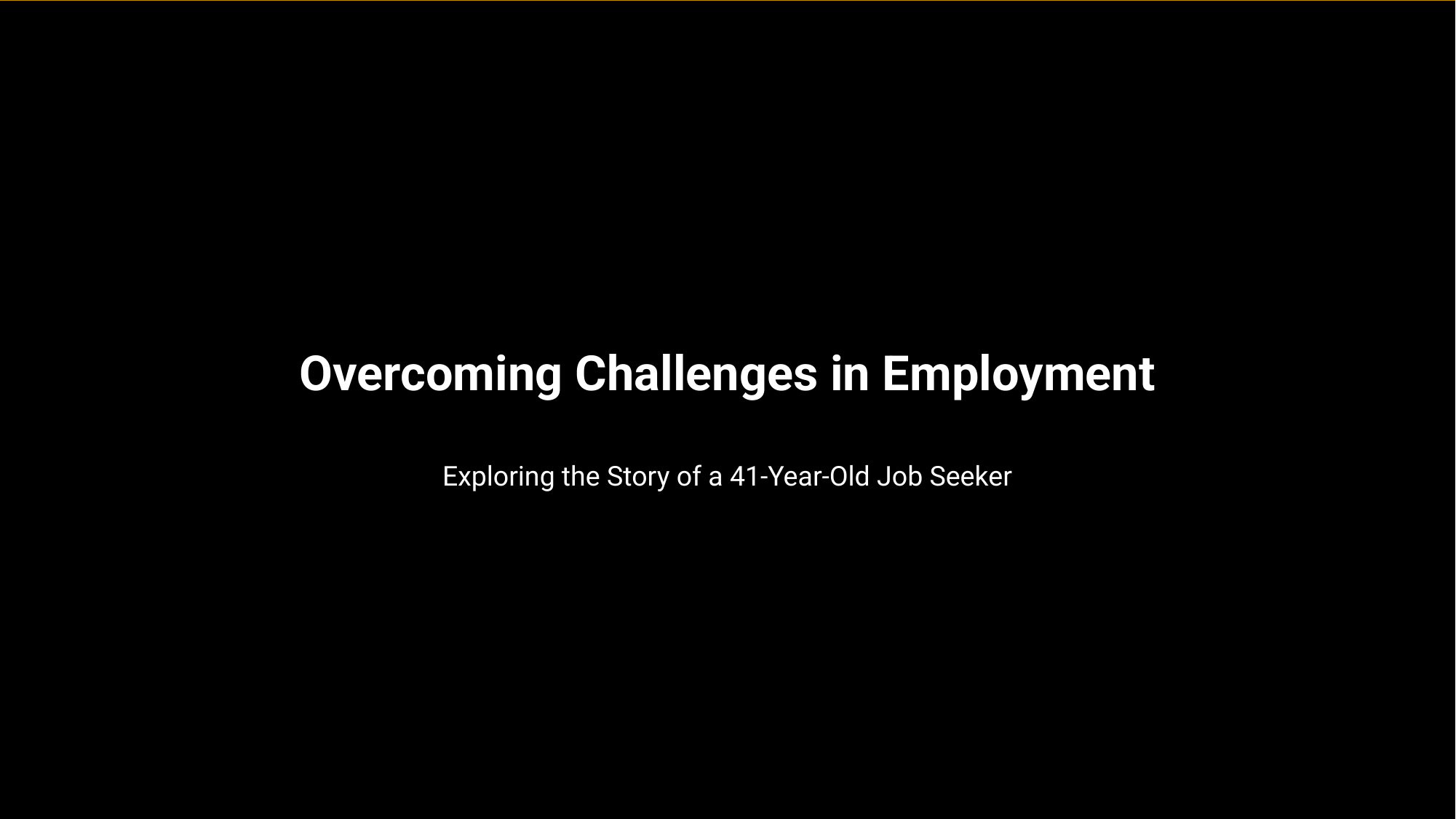

Overcoming Challenges in Employment
Exploring the Story of a 41-Year-Old Job Seeker